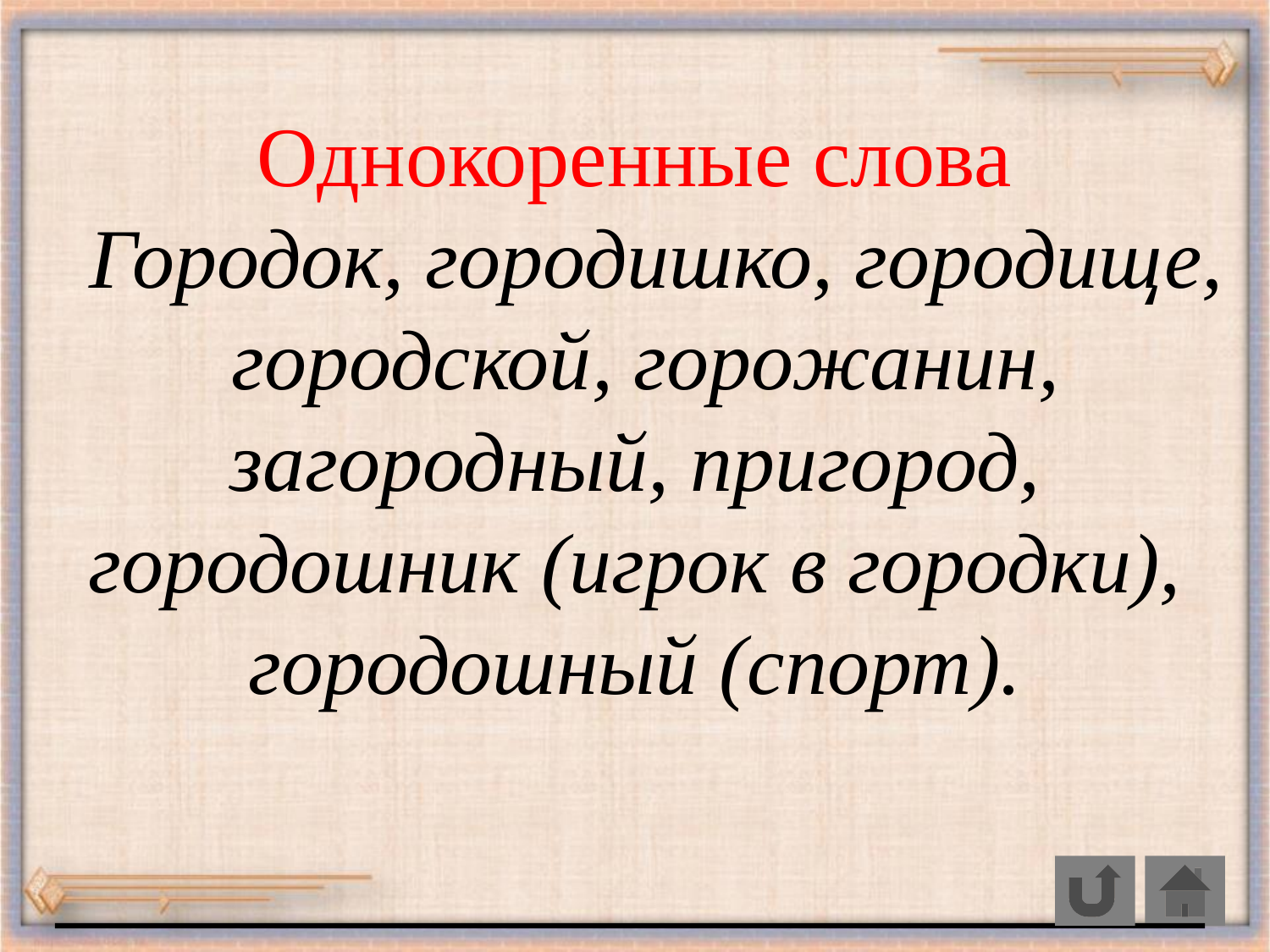

Однокоренные слова
  Городок, городишко, городище,  городской, горожанин, загородный, пригород, городошник (игрок в городки), городошный (спорт).